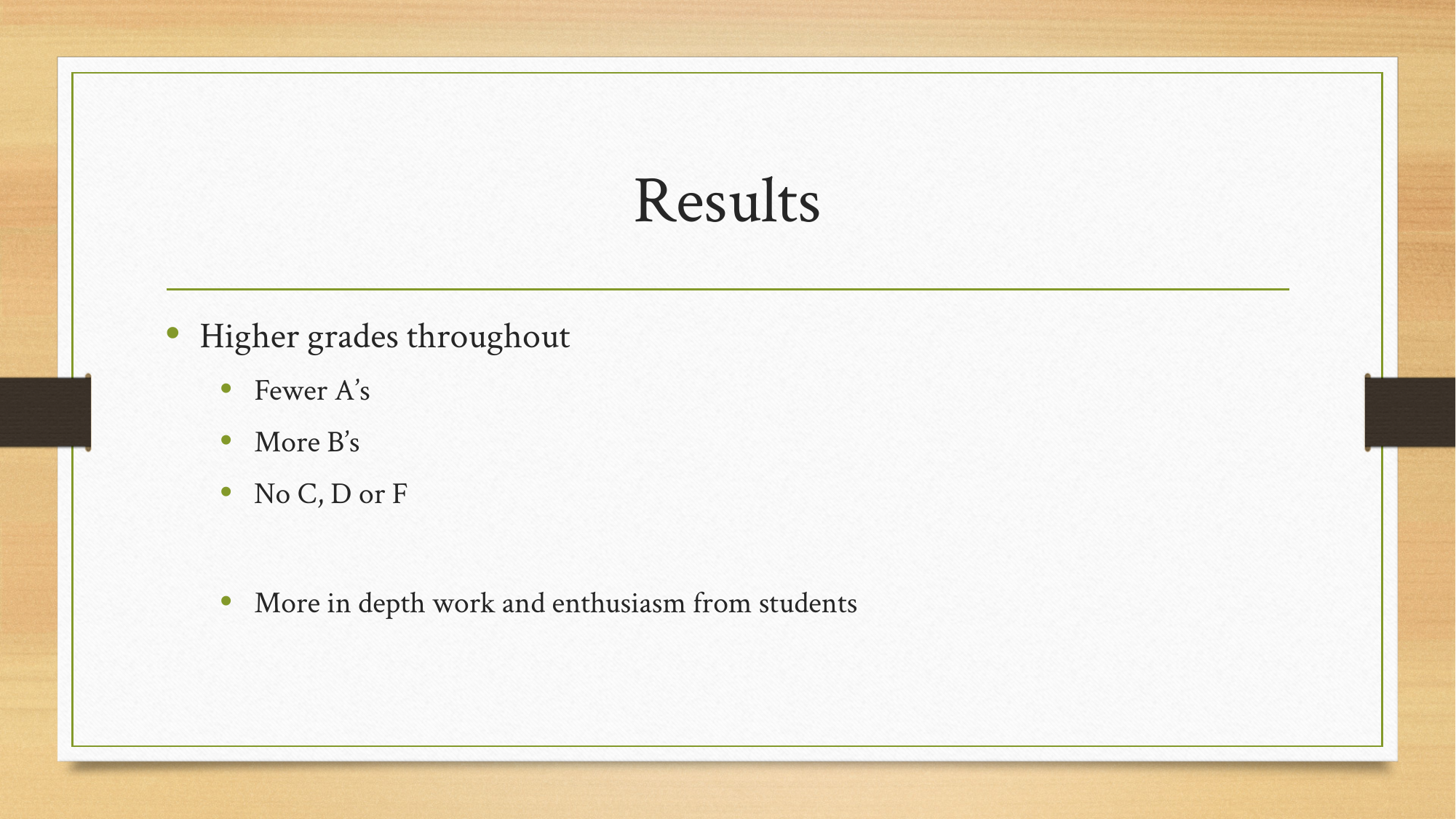

# Results
Higher grades throughout
Fewer A’s
More B’s
No C, D or F

More in depth work and enthusiasm from students